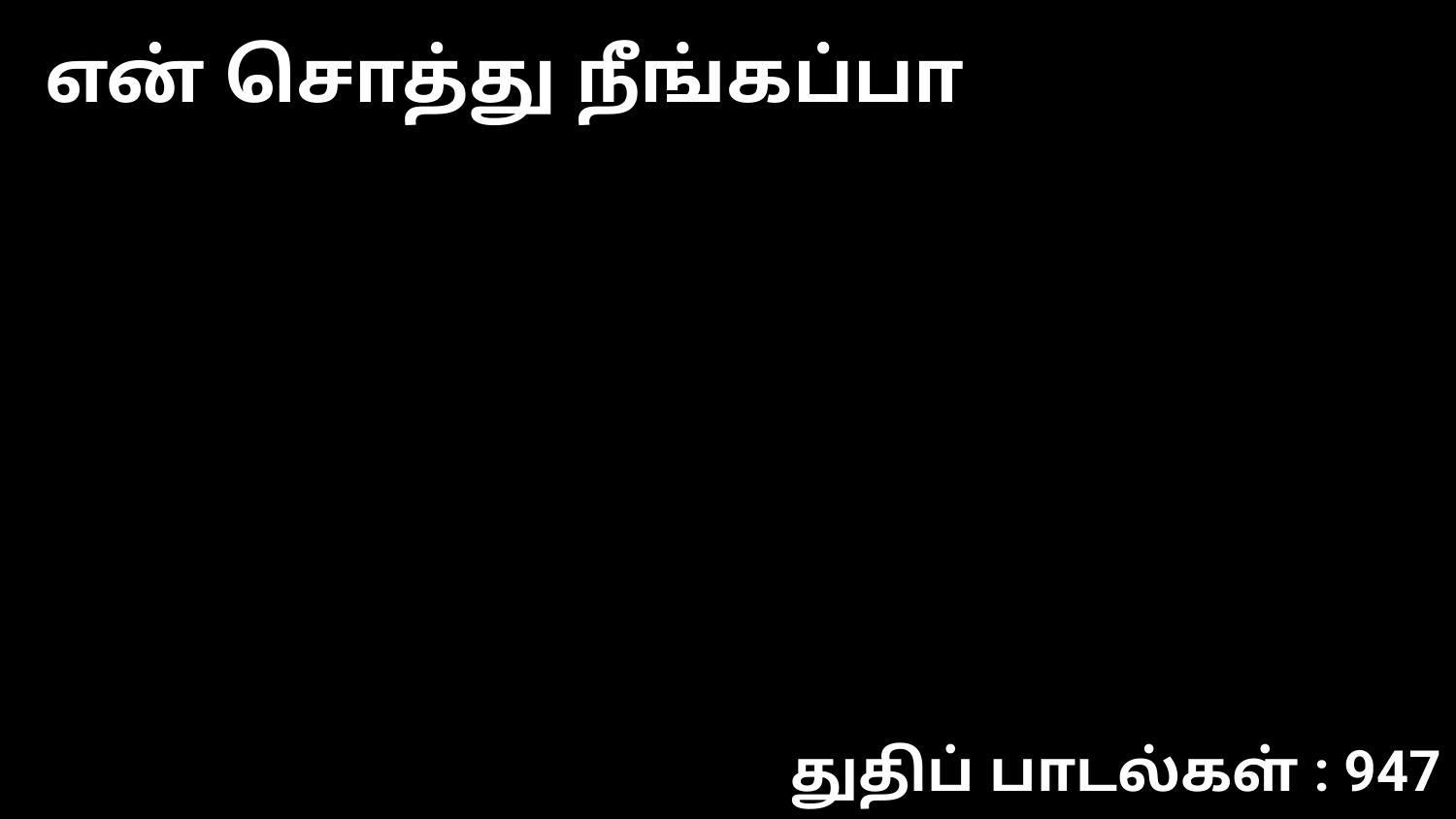

என் சொத்து நீங்கப்பா
துதிப் பாடல்கள் : 947